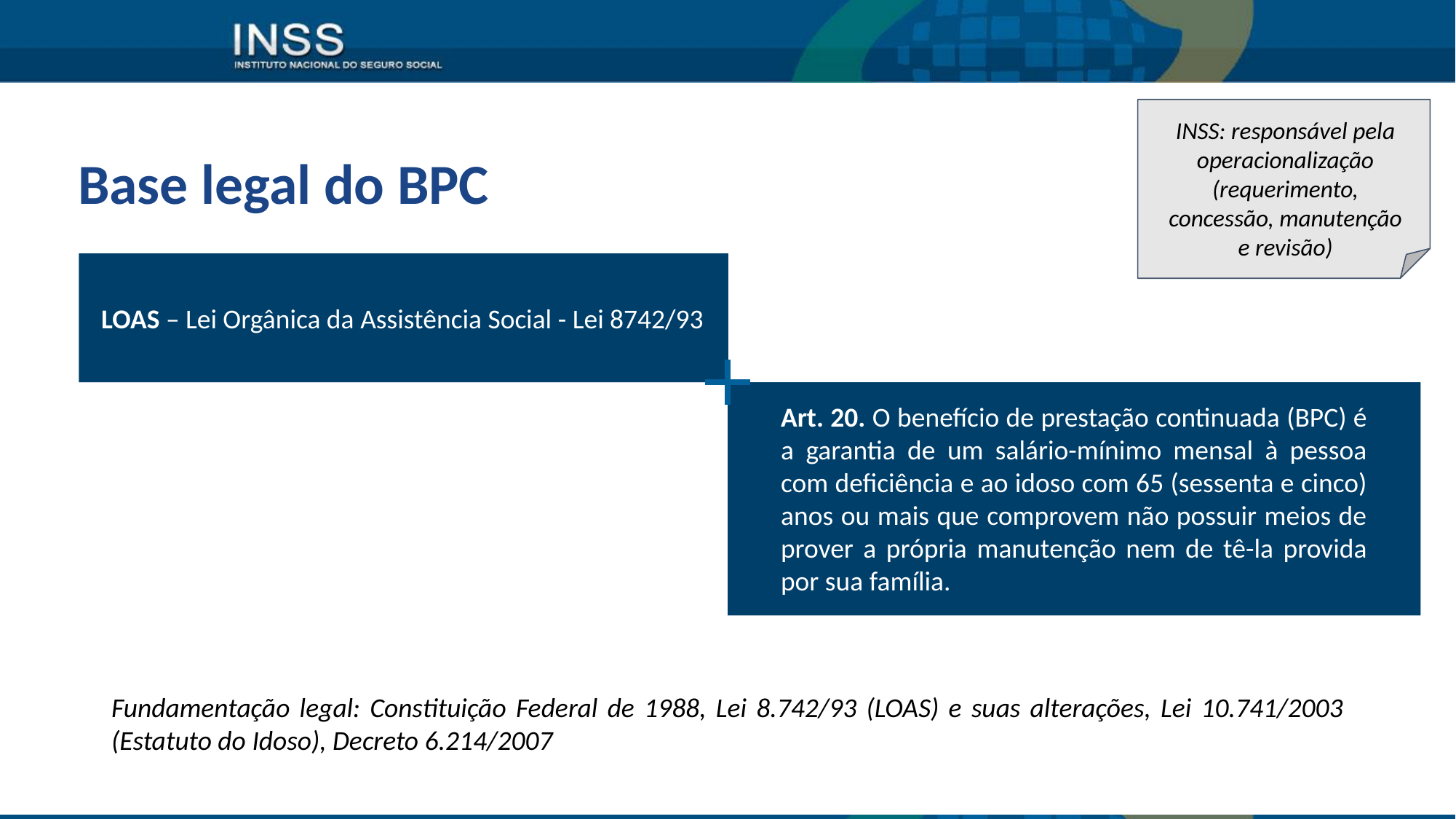

INSS: responsável pela operacionalização (requerimento, concessão, manutenção e revisão)
Base legal do BPC

LOAS – Lei Orgânica da Assistência Social - Lei 8742/93

Art. 20. O benefício de prestação continuada (BPC) é a garantia de um salário-mínimo mensal à pessoa com deficiência e ao idoso com 65 (sessenta e cinco) anos ou mais que comprovem não possuir meios de prover a própria manutenção nem de tê-la provida por sua família.
Fundamentação legal: Constituição Federal de 1988, Lei 8.742/93 (LOAS) e suas alterações, Lei 10.741/2003 (Estatuto do Idoso), Decreto 6.214/2007